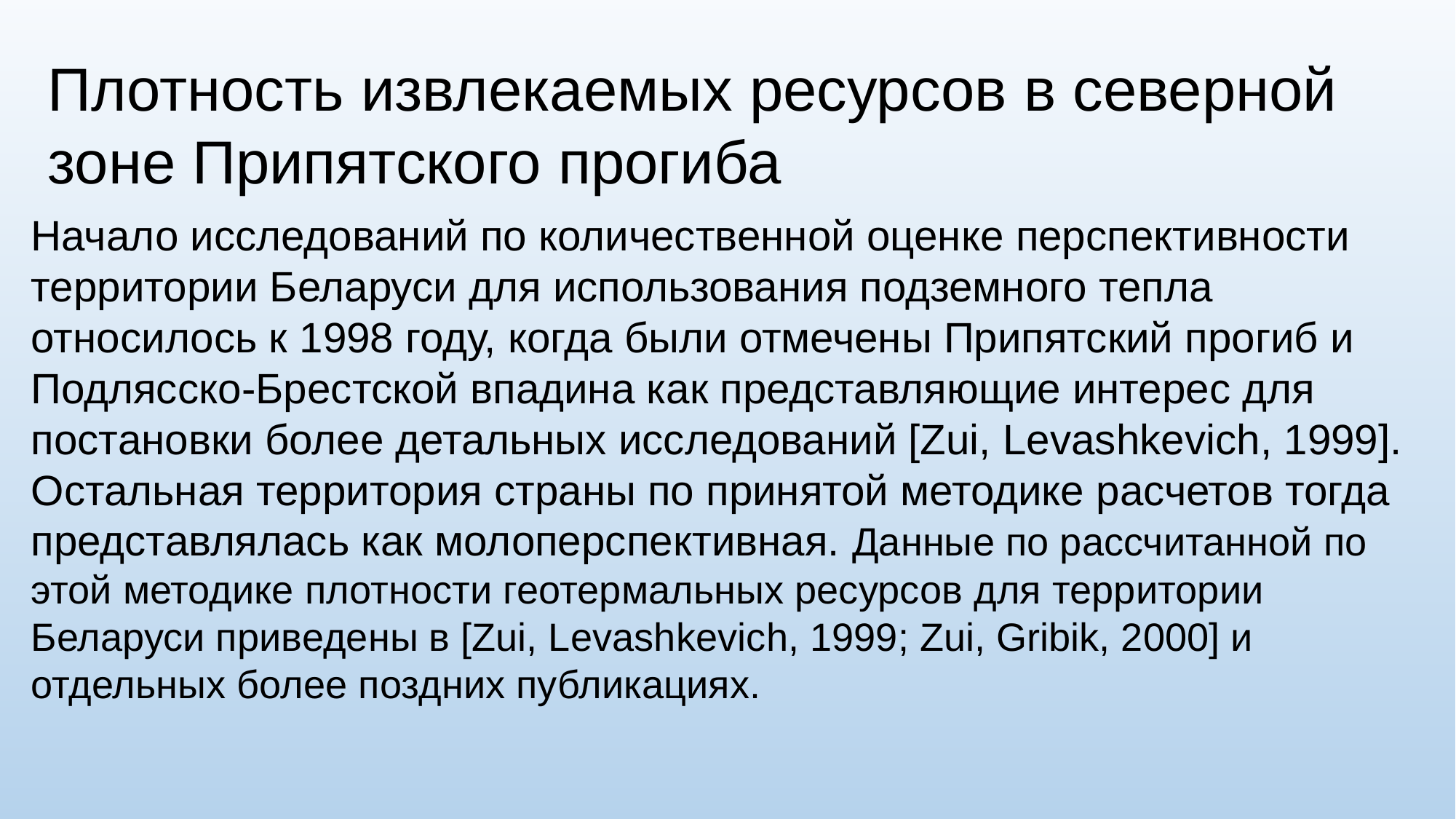

Плотность извлекаемых ресурсов в северной зоне Припятского прогиба
Начало исследований по количественной оценке перспективности территории Беларуси для использования подземного тепла относилось к 1998 году, когда были отмечены Припятский прогиб и Подлясско-Брестской впадина как представляющие интерес для
постановки более детальных исследований [Zui, Levashkevich, 1999]. Остальная территория страны по принятой методике расчетов тогда представлялась как молоперспективная. Данные по рассчитанной по этой методике плотности геотермальных ресурсов для территории Беларуси приведены в [Zui, Levashkevich, 1999; Zui, Gribik, 2000] и отдельных более поздних публикациях.